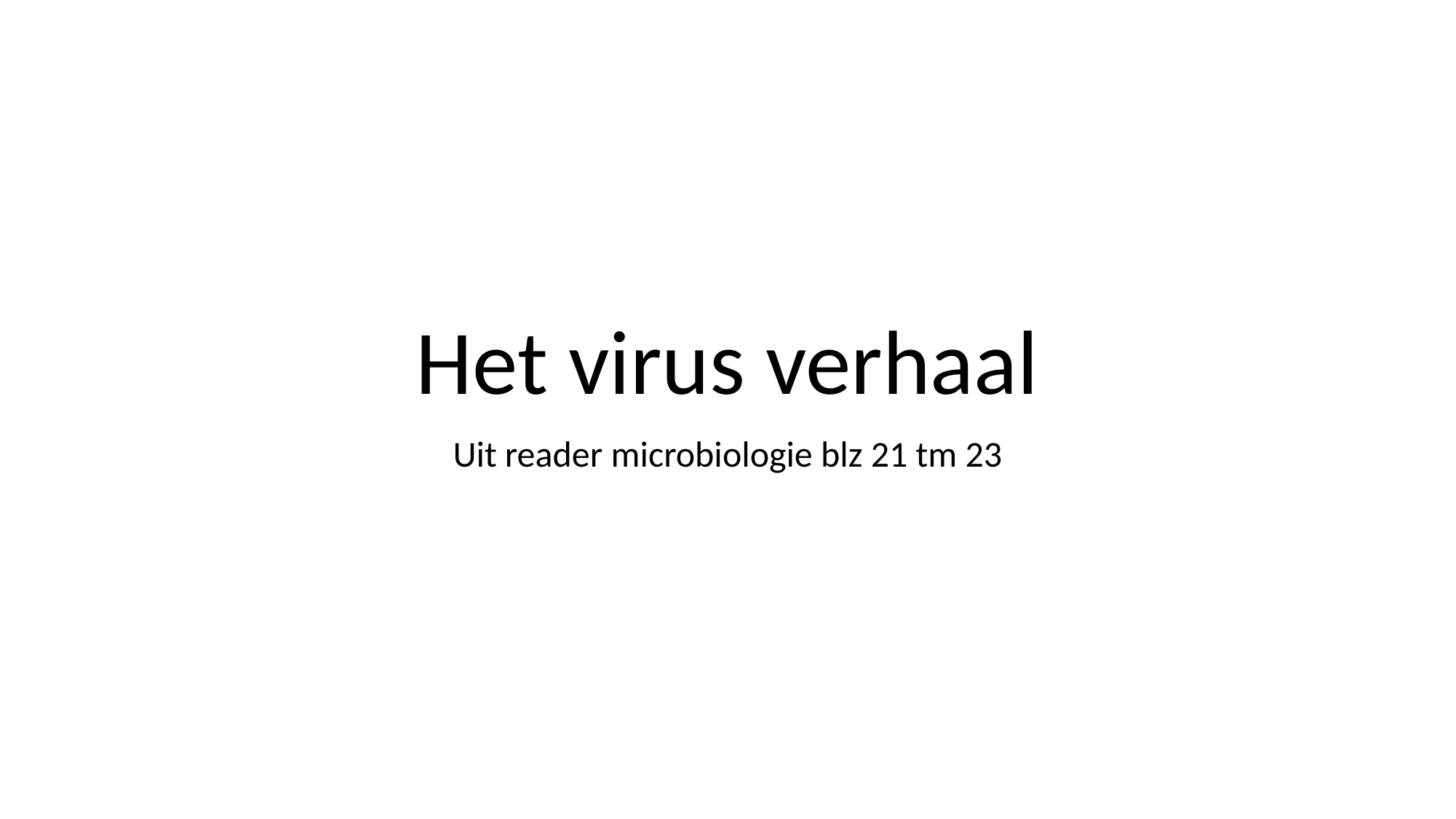

# Het virus verhaal
Uit reader microbiologie blz 21 tm 23